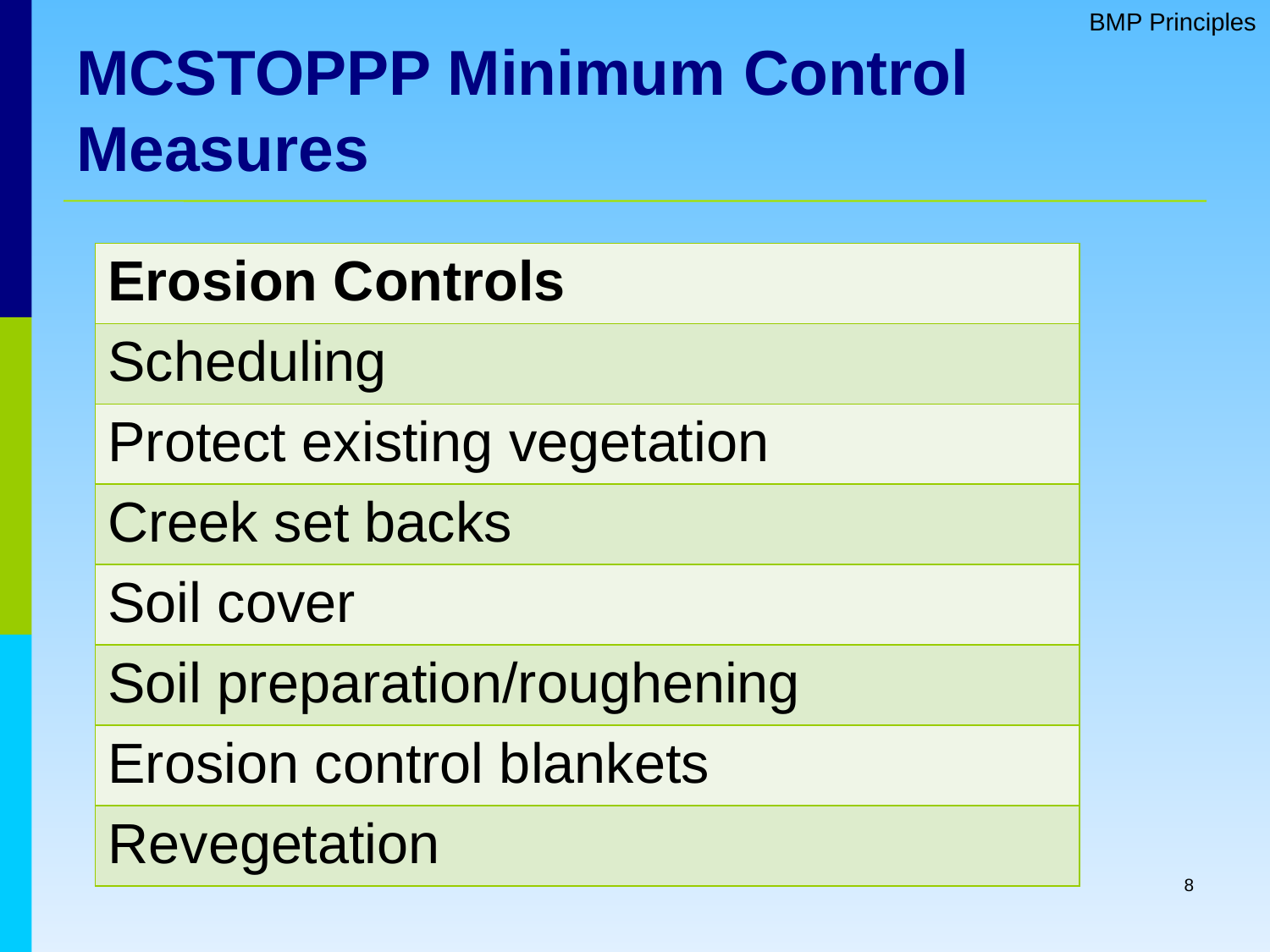

BMP Principles
# MCSTOPPP Minimum Control Measures
| Erosion Controls |
| --- |
| Scheduling |
| Protect existing vegetation |
| Creek set backs |
| Soil cover |
| Soil preparation/roughening |
| Erosion control blankets |
| Revegetation |
8